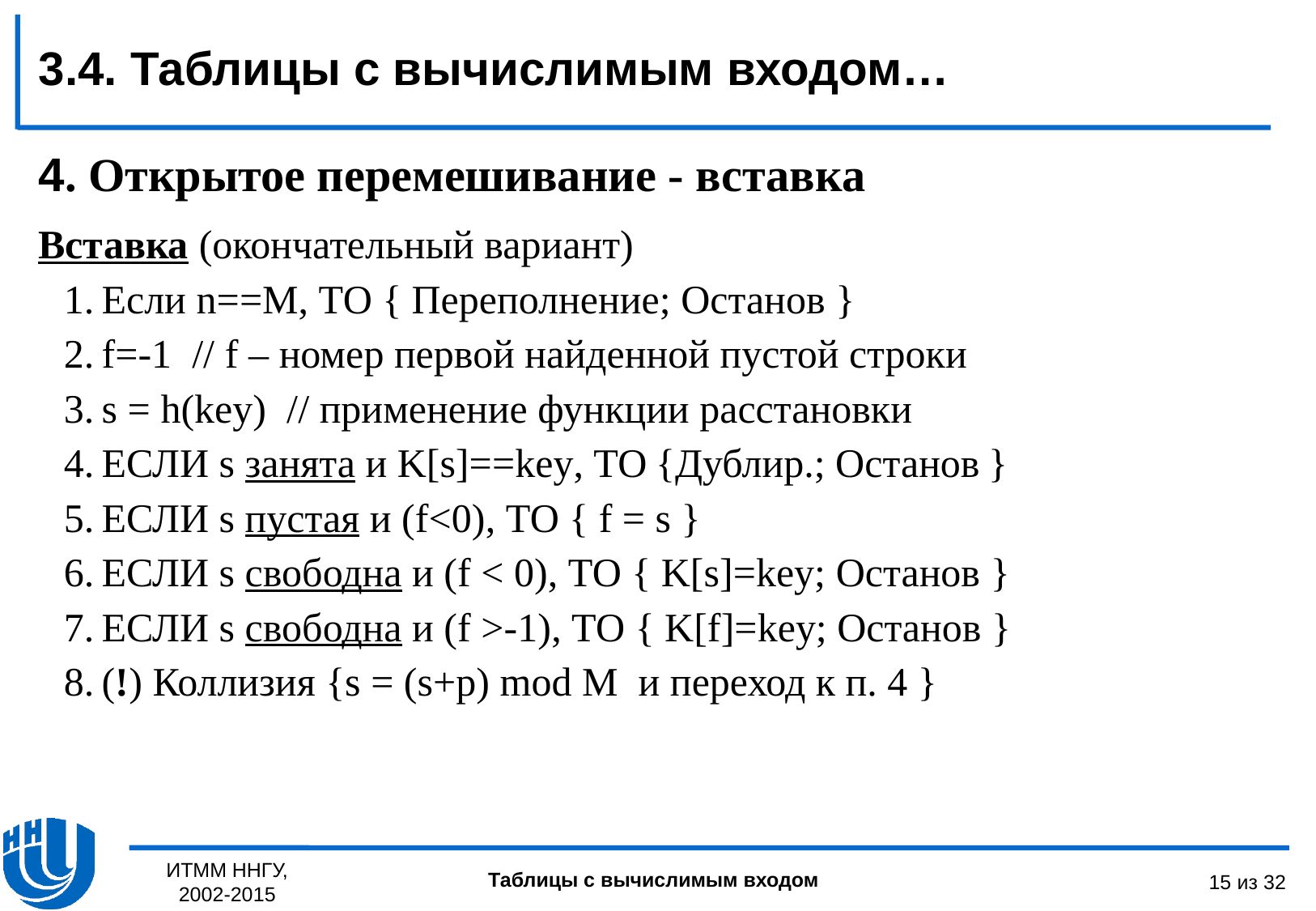

3.4. Таблицы с вычислимым входом…
4. Открытое перемешивание - вставка
Вставка (окончательный вариант)
Если n==M, ТО { Переполнение; Останов }
f=-1  // f – номер первой найденной пустой строки
s = h(key)  // применение функции расстановки
ЕСЛИ s занята и K[s]==key, ТО {Дублир.; Останов }
ЕСЛИ s пустая и (f<0), ТО { f = s }
ЕСЛИ s свободна и (f < 0), ТО { K[s]=key; Останов }
ЕСЛИ s свободна и (f >-1), ТО { K[f]=key; Останов }
(!) Коллизия {s = (s+p) mod M  и переход к п. 4 }
ИТММ ННГУ, 2002-2015
15 из 32
Таблицы с вычислимым входом